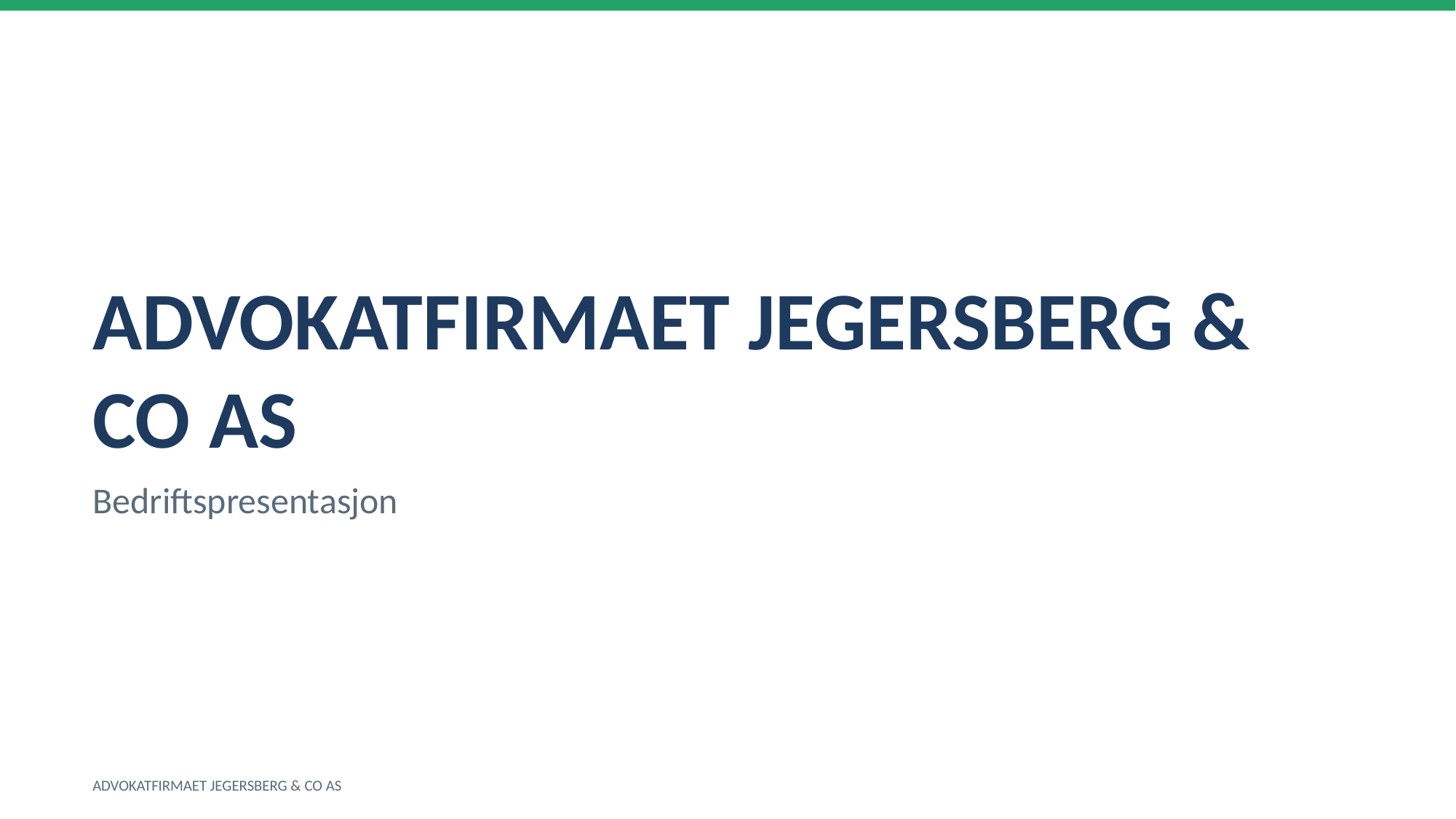

ADVOKATFIRMAET JEGERSBERG & CO AS
Bedriftspresentasjon
ADVOKATFIRMAET JEGERSBERG & CO AS